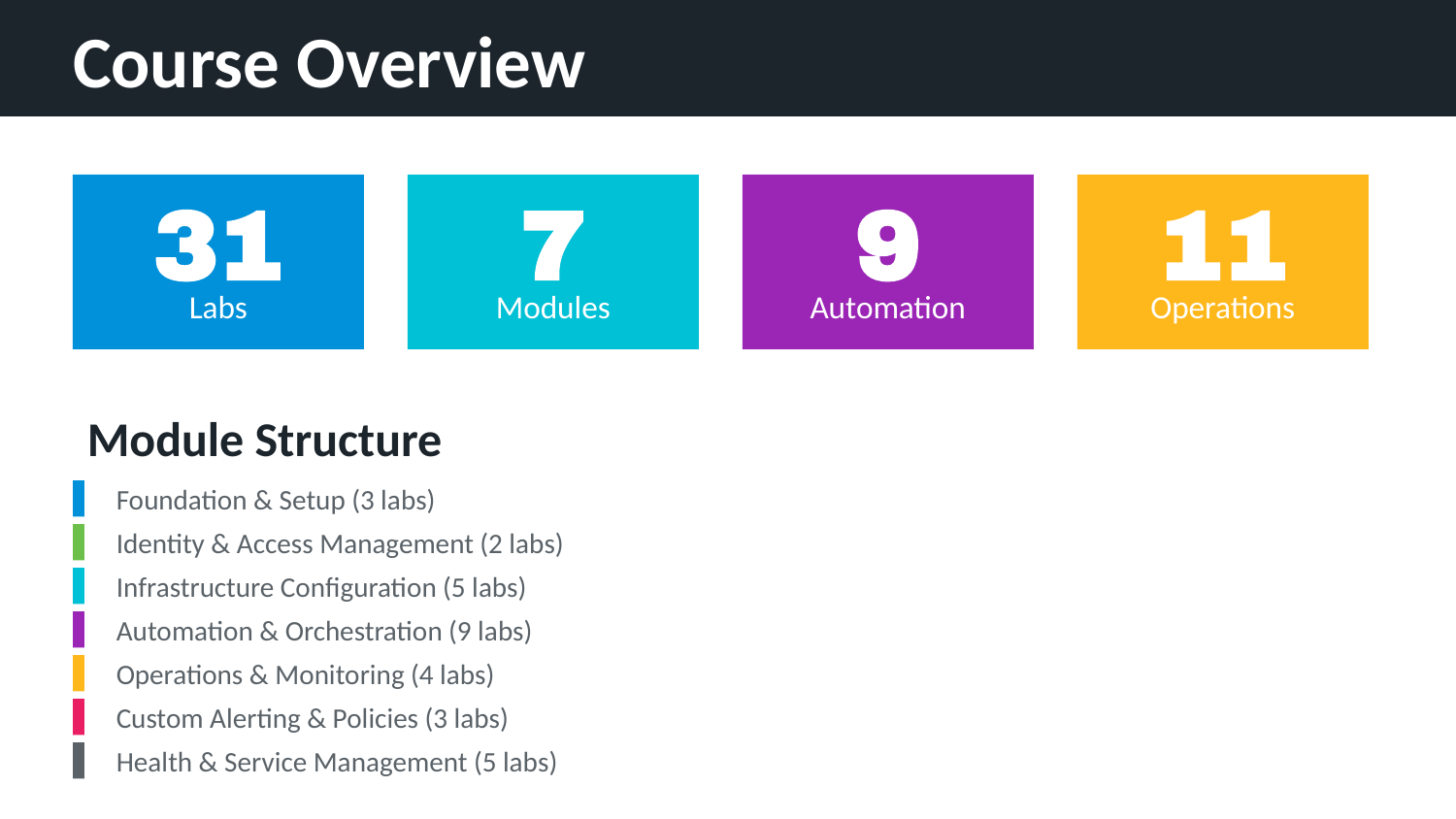

Course Overview

31
7
9
11
Labs
Modules
Automation
Operations
Module Structure

Foundation & Setup (3 labs)

Identity & Access Management (2 labs)

Infrastructure Configuration (5 labs)

Automation & Orchestration (9 labs)

Operations & Monitoring (4 labs)

Custom Alerting & Policies (3 labs)

Health & Service Management (5 labs)